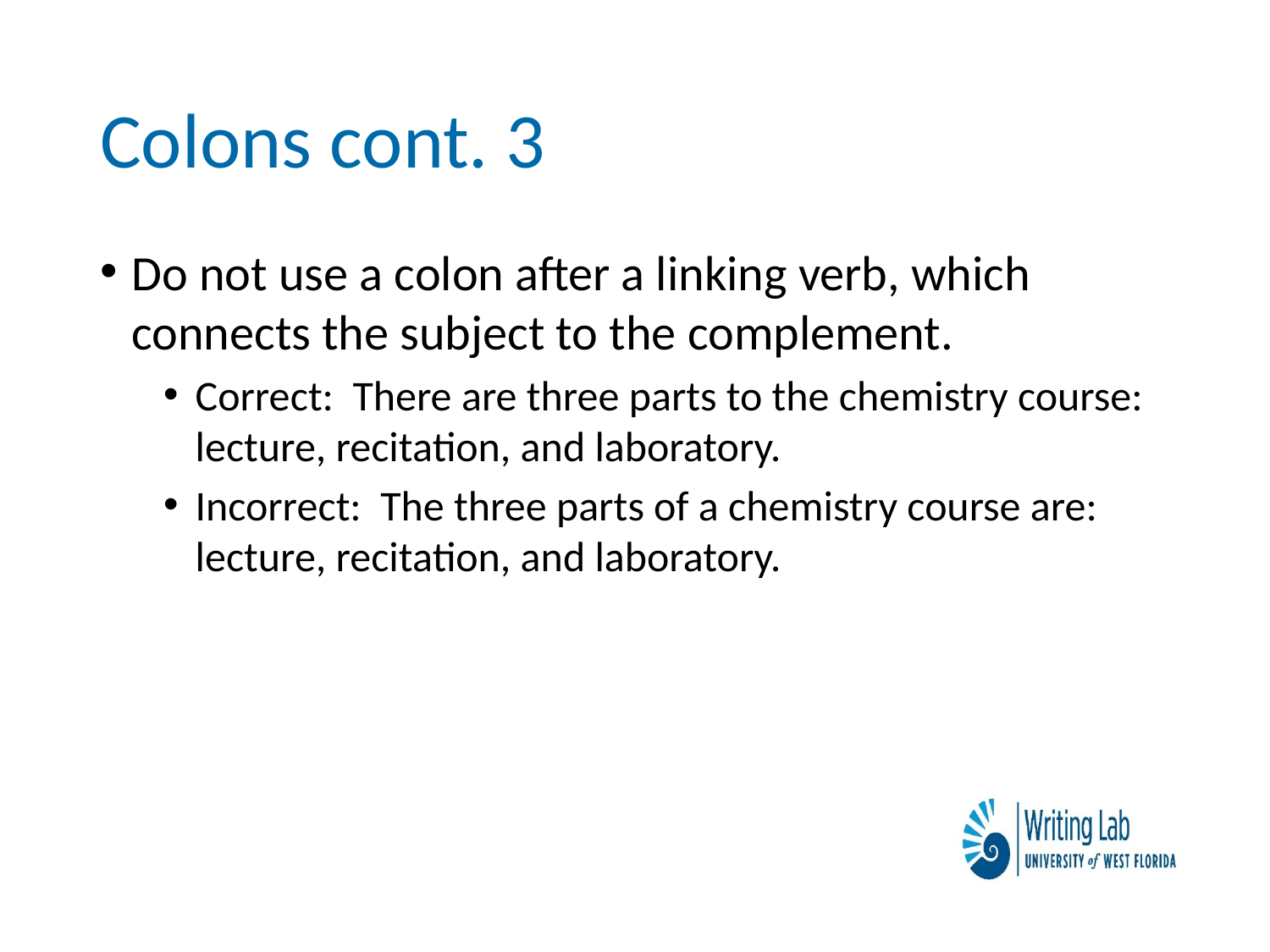

# Colons cont. 3
Do not use a colon after a linking verb, which connects the subject to the complement.
Correct:  There are three parts to the chemistry course: lecture, recitation, and laboratory.
Incorrect:  The three parts of a chemistry course are: lecture, recitation, and laboratory.